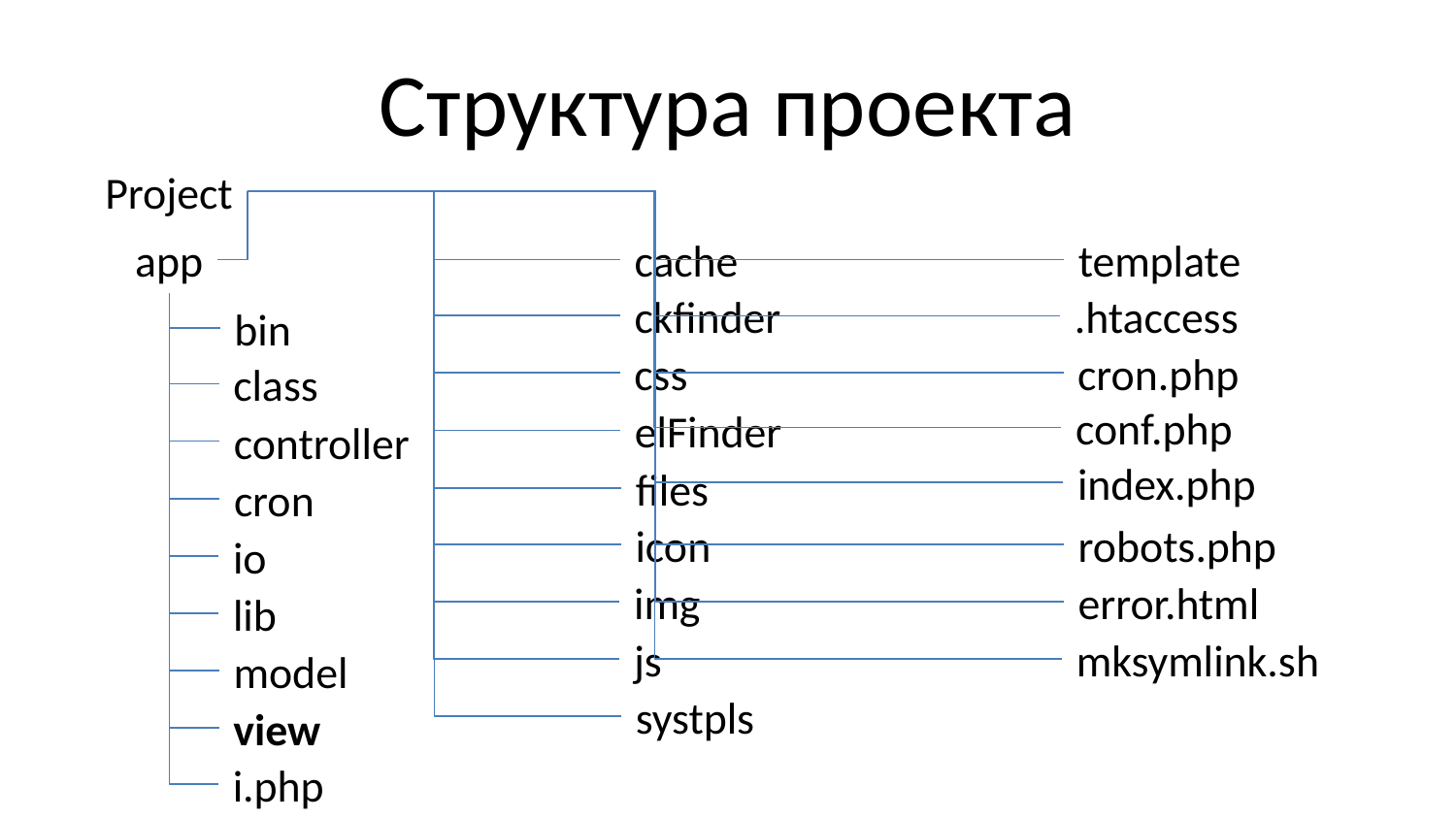

# Структура проекта
Project
cache
template
app
ckfinder
.htaccess
bin
cron.php
css
class
conf.php
elFinder
controller
index.php
files
cron
robots.php
icon
io
error.html
img
lib
mksymlink.sh
js
model
systpls
view
i.php